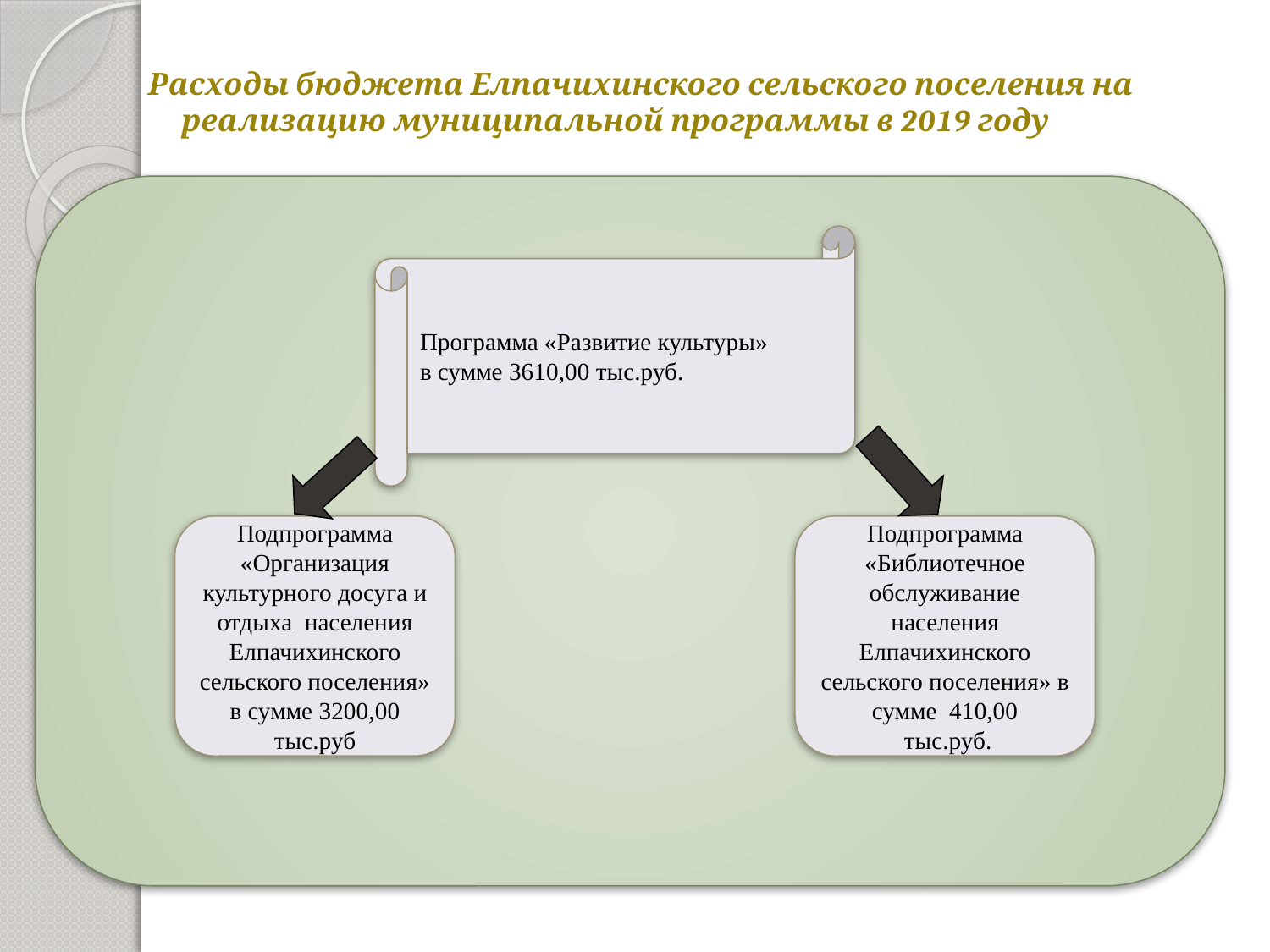

# Расходы бюджета Елпачихинского сельского поселения на реализацию муниципальной программы в 2019 году

Программа «Развитие культуры»
в сумме 3610,00 тыс.руб.

Подпрограмма «Организация культурного досуга и отдыха  населения Елпачихинского сельского поселения» в сумме 3200,00 тыс.руб
Подпрограмма «Библиотечное обслуживание населения Елпачихинского сельского поселения» в сумме  410,00
 тыс.руб.